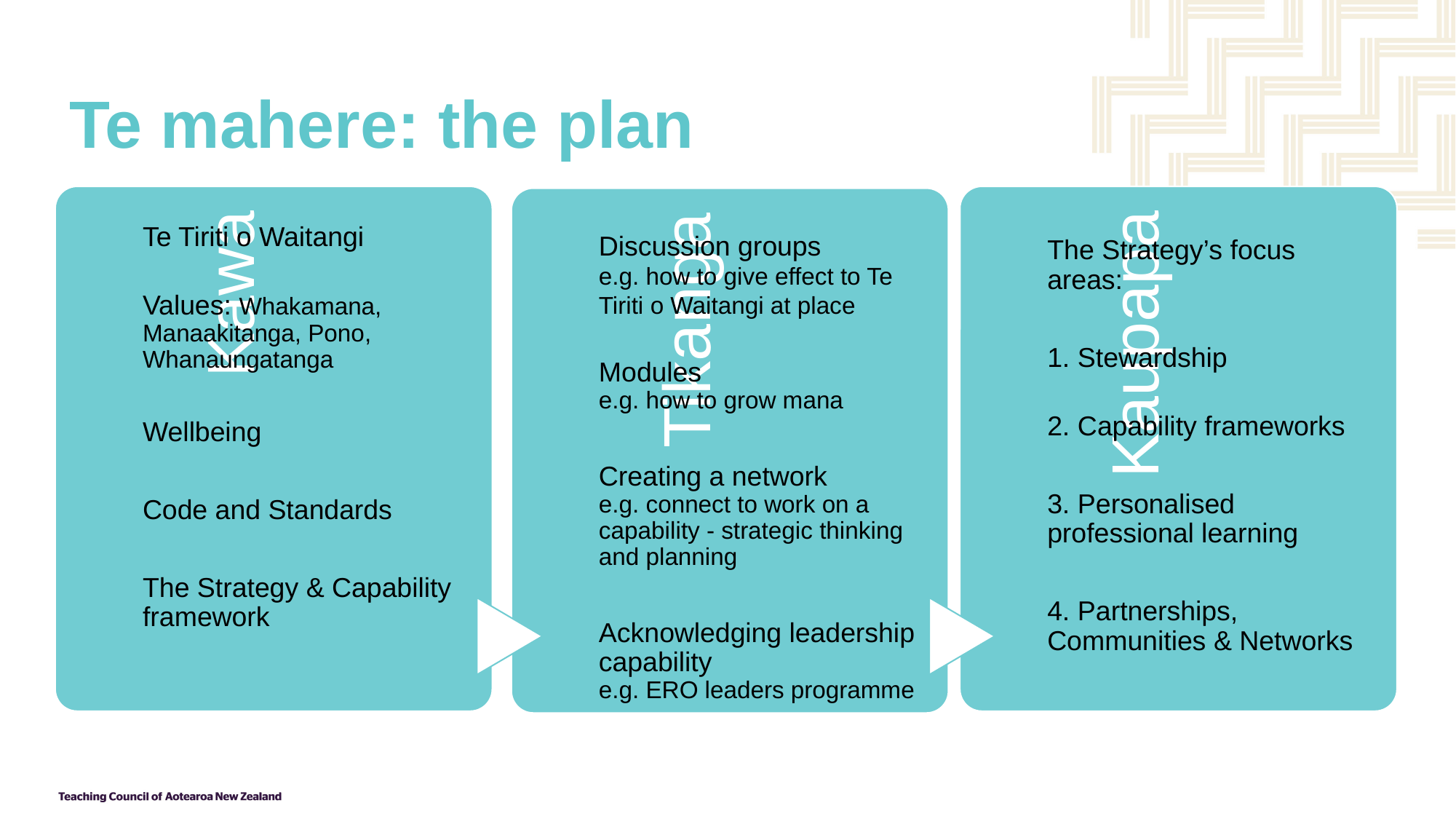

# Te mahere: the plan
Kawa
Te Tiriti o Waitangi
Values: Whakamana, Manaakitanga, Pono, Whanaungatanga

Wellbeing

Code and Standards

The Strategy & Capability framework

Tikanga

Discussion groups
e.g. how to give effect to Te Tiriti o Waitangi at place

Modules
e.g. how to grow mana

Creating a network
e.g. connect to work on a capability - strategic thinking and planning

Acknowledging leadership capability
e.g. ERO leaders programme

Kaupapa

The Strategy’s focus areas:

1. Stewardship
2. Capability frameworks

3. Personalised professional learning

4. Partnerships, Communities & Networks